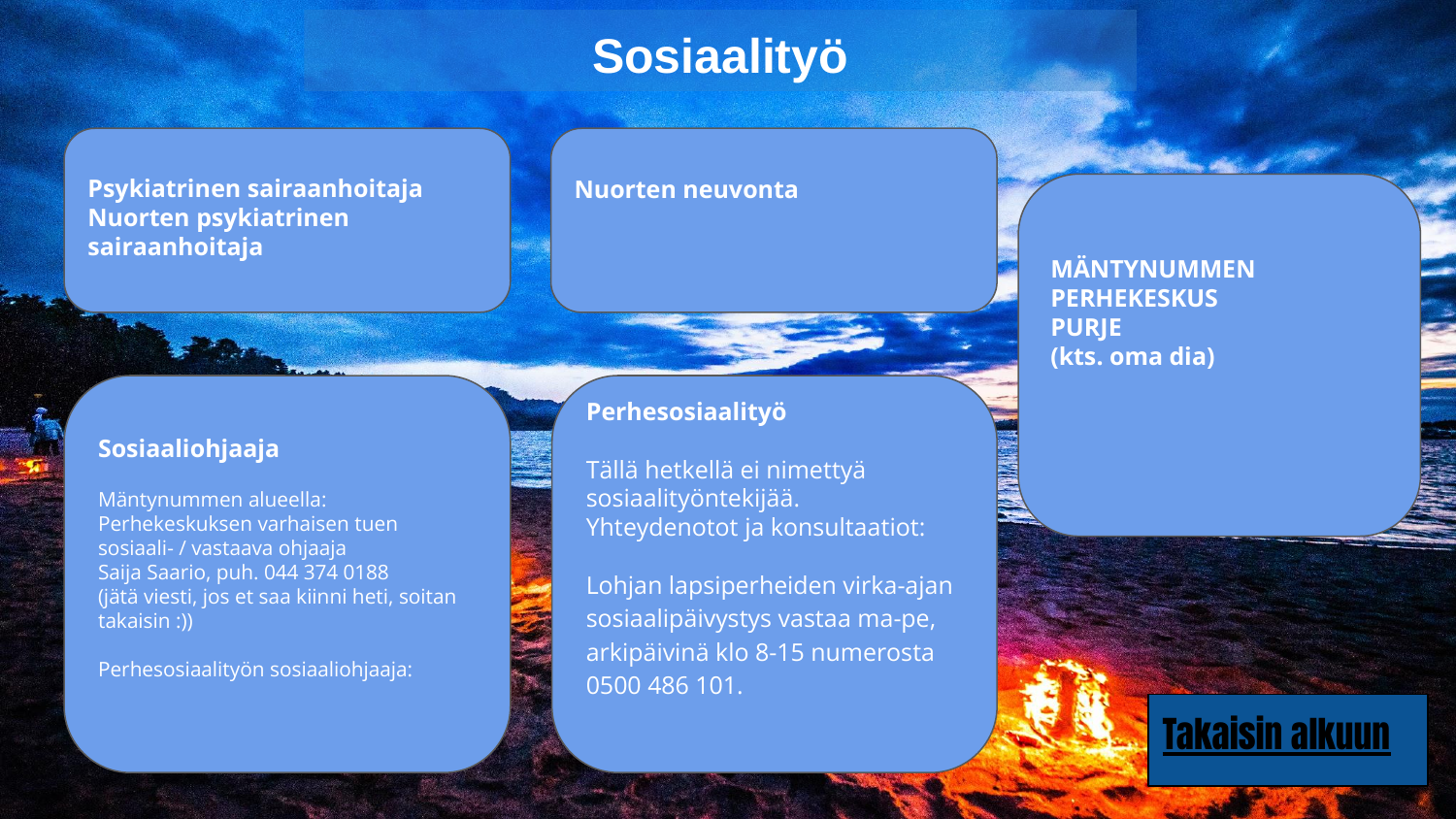

Sosiaalityö

Psykiatrinen sairaanhoitaja
Nuorten psykiatrinen sairaanhoitaja

Nuorten neuvonta

MÄNTYNUMMEN PERHEKESKUS​
PURJE
(kts. oma dia)

Sosiaaliohjaaja

Mäntynummen alueella:
Perhekeskuksen varhaisen tuen sosiaali- / vastaava ohjaaja
Saija Saario, puh. 044 374 0188
(jätä viesti, jos et saa kiinni heti, soitan takaisin :))

Perhesosiaalityön sosiaaliohjaaja:

Perhesosiaalityö

Tällä hetkellä ei nimettyä sosiaalityöntekijää.
Yhteydenotot ja konsultaatiot:
Lohjan lapsiperheiden virka-ajan sosiaalipäivystys vastaa ma-pe, arkipäivinä klo 8-15 numerosta 0500 486 101.

Takaisin alkuun